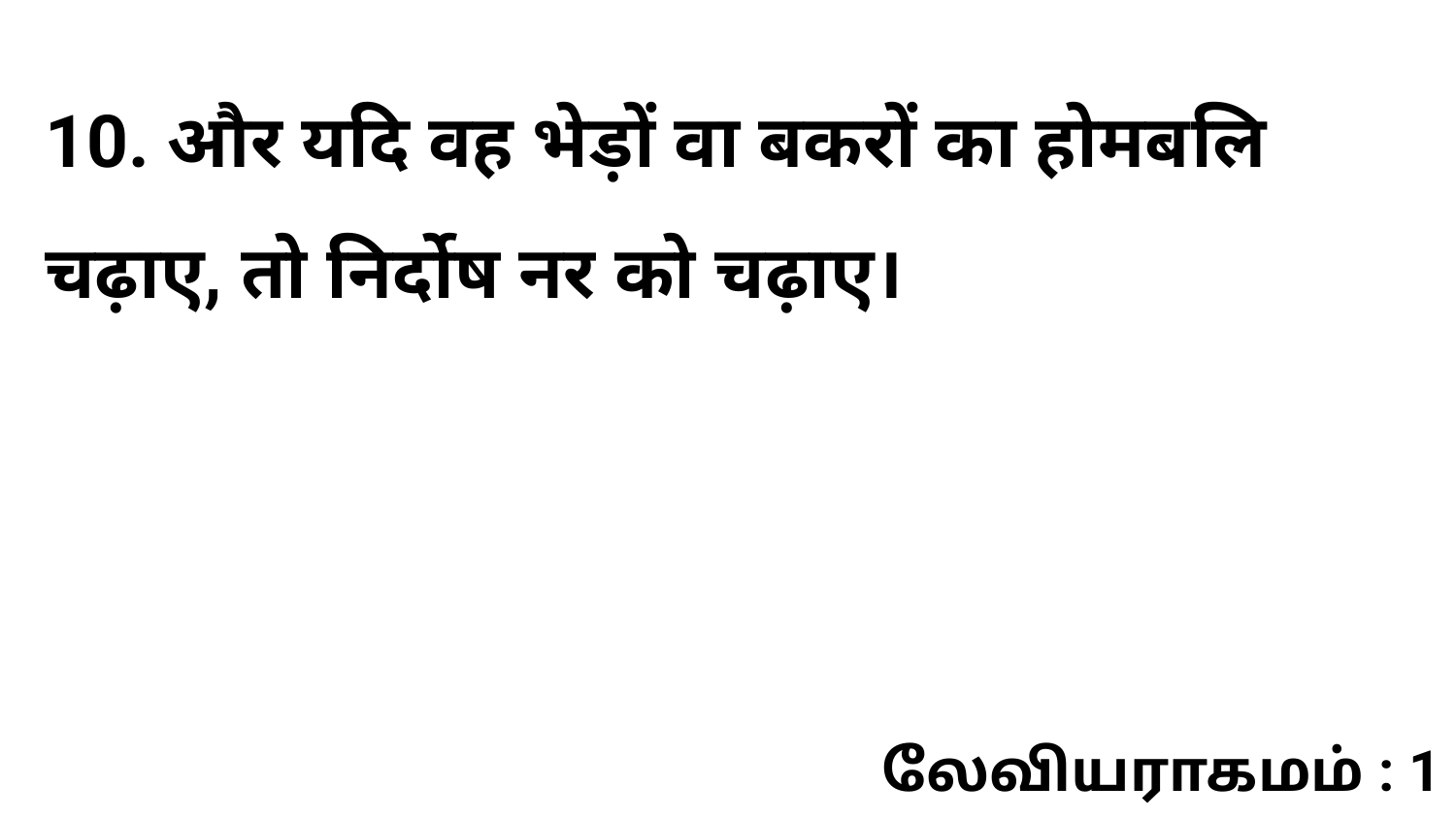

10. और यदि वह भेड़ों वा बकरों का होमबलि चढ़ाए, तो निर्दोष नर को चढ़ाए।
லேவியராகமம் : 1